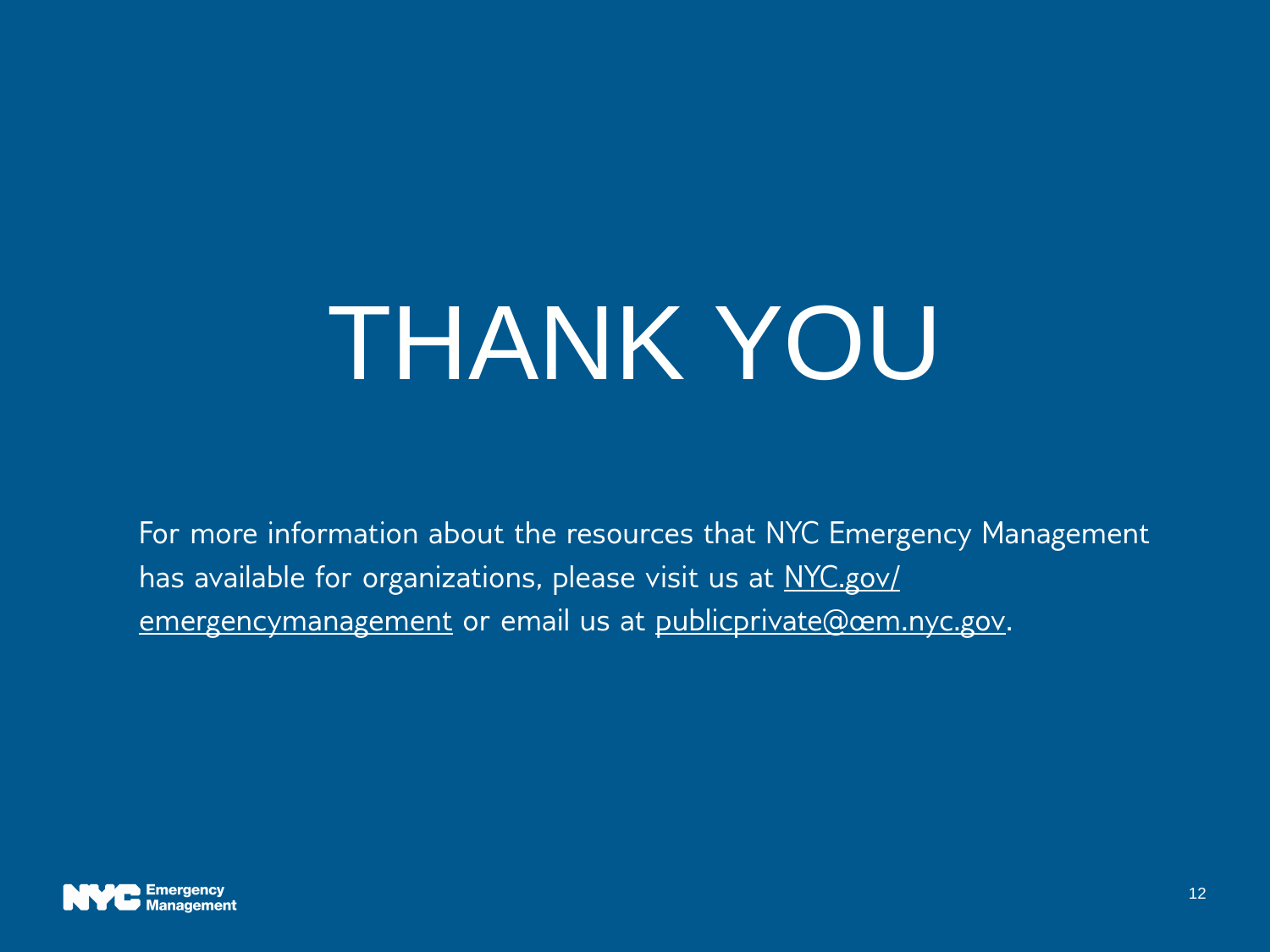

Thank you
For more information about the resources that NYC Emergency Management has available for organizations, please visit us at NYC.gov/emergencymanagement or email us at publicprivate@oem.nyc.gov.